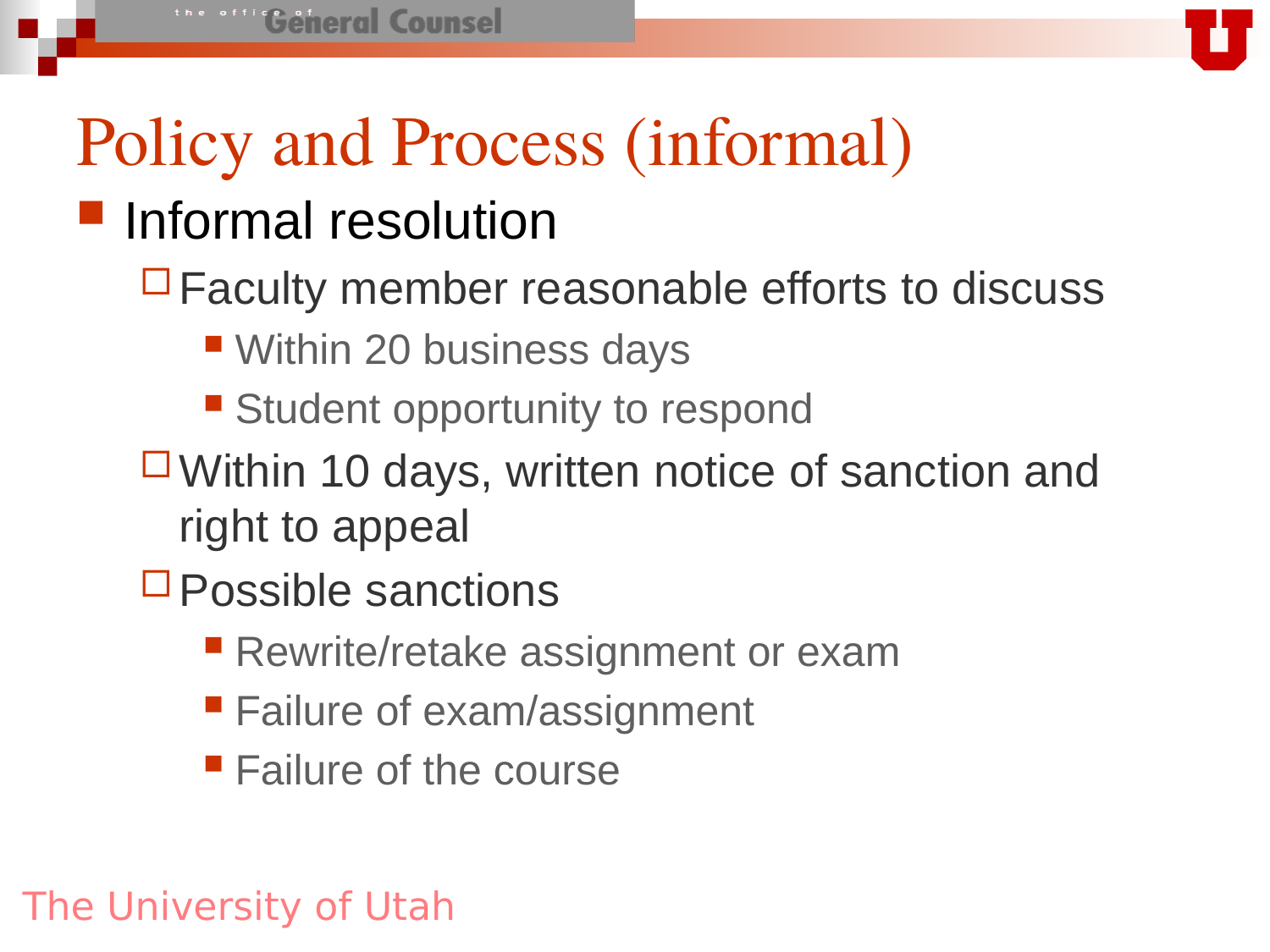

# Policy and Process (informal)
Informal resolution
Faculty member reasonable efforts to discuss
Within 20 business days
Student opportunity to respond
Within 10 days, written notice of sanction and right to appeal
Possible sanctions
Rewrite/retake assignment or exam
Failure of exam/assignment
Failure of the course